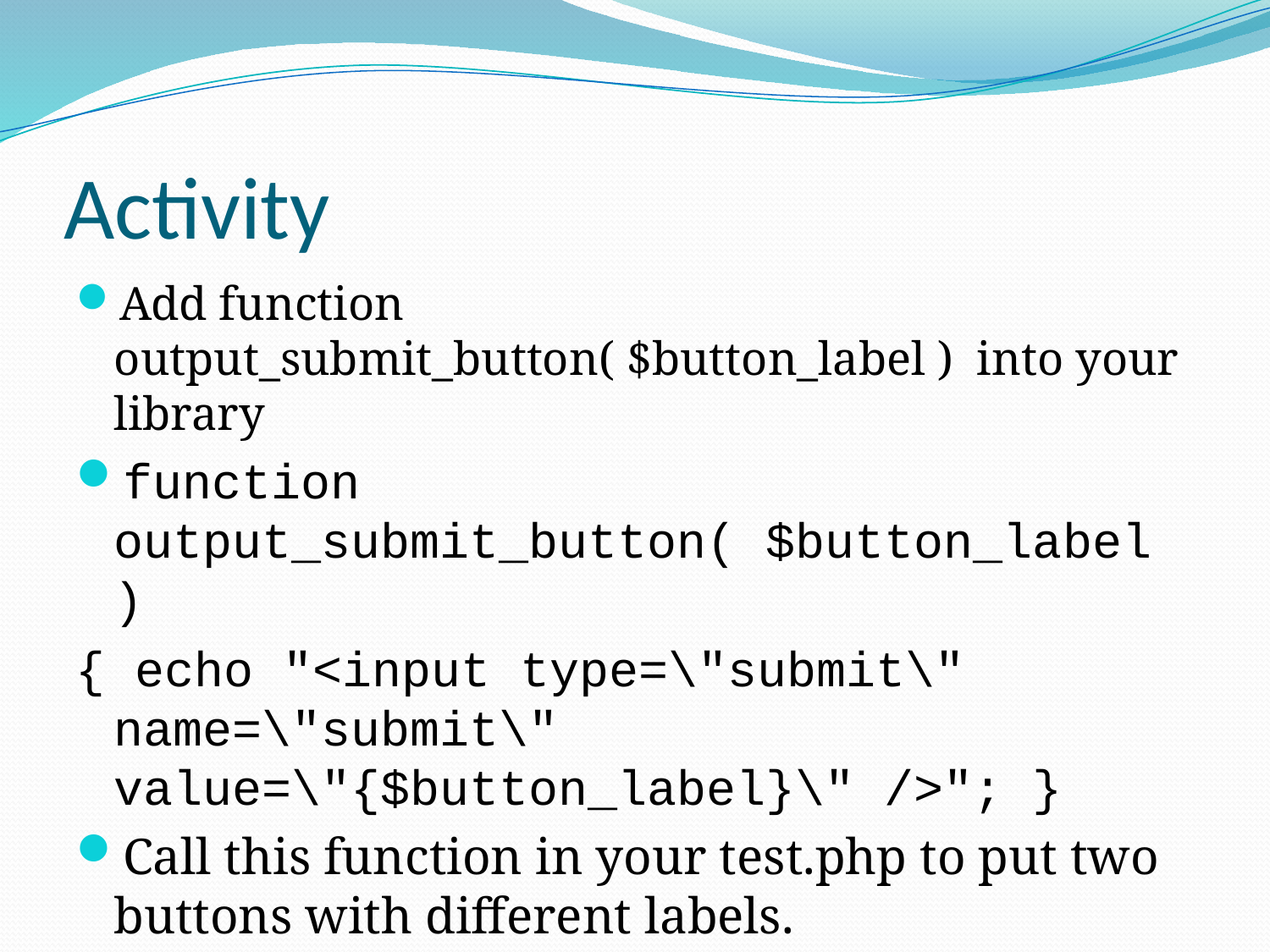

# Activity
Add function output_submit_button( $button_label )  into your library
function output_submit_button( $button_label )
{ echo "<input type=\"submit\" name=\"submit\" value=\"{$button_label}\" />"; }
Call this function in your test.php to put two buttons with different labels.